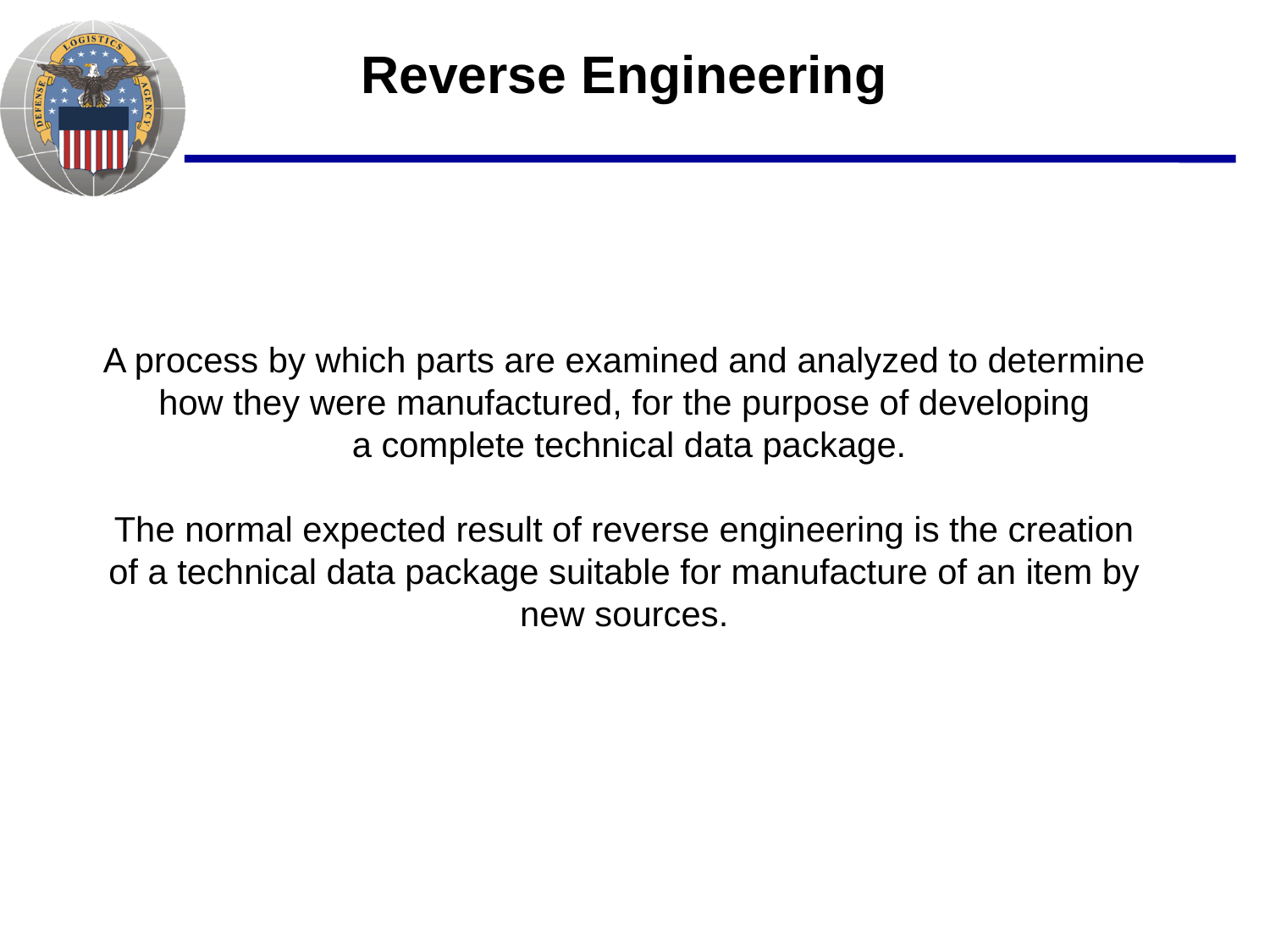

Reverse Engineering
# A process by which parts are examined and analyzed to determine how they were manufactured, for the purpose of developing a complete technical data package. The normal expected result of reverse engineering is the creation of a technical data package suitable for manufacture of an item by new sources.
Increased Competition = Lower Cost to Taxpayers